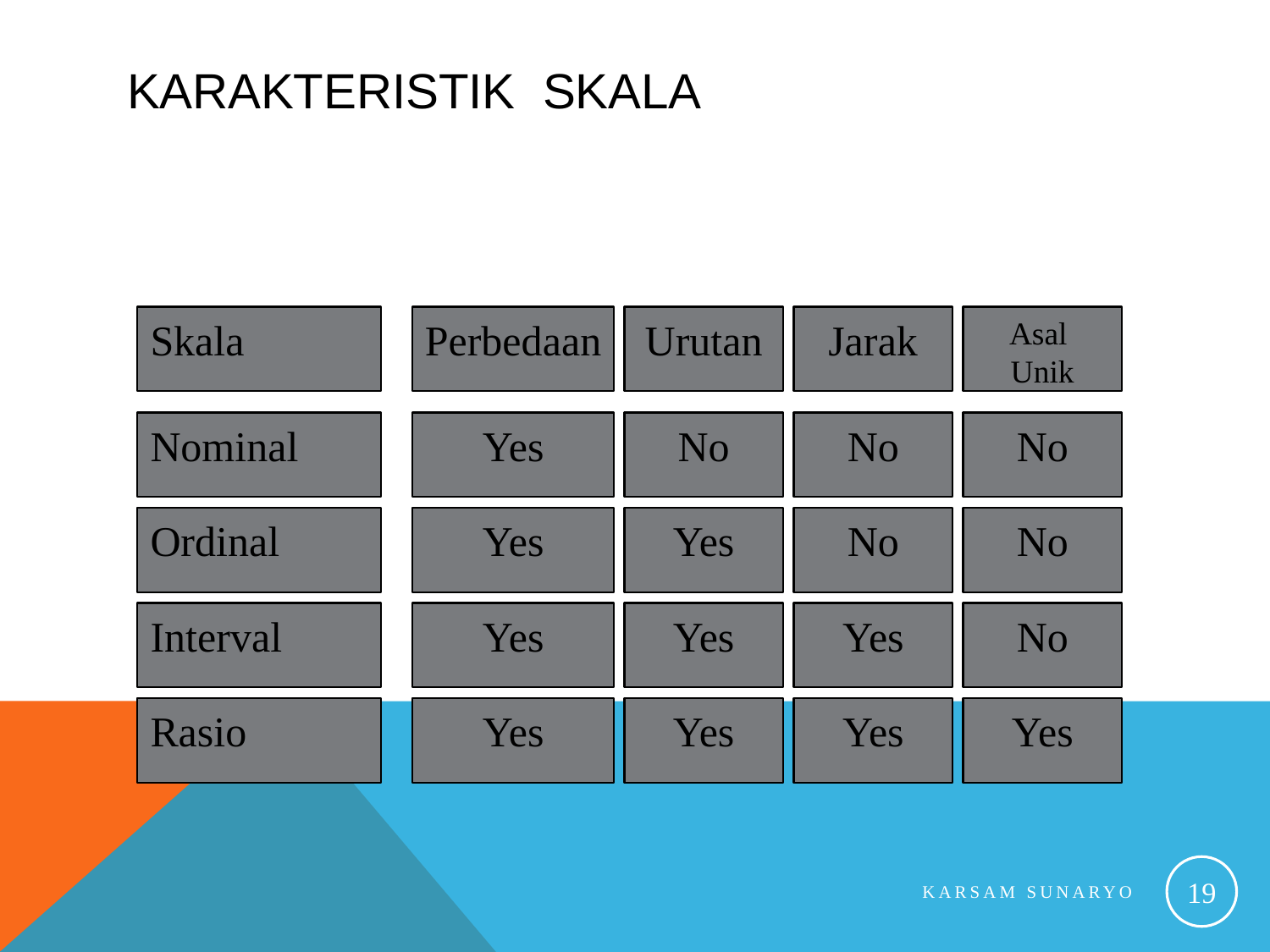

# Karakteristik  Skala
Skala
Perbedaan
Urutan
Jarak
Asal
Unik
Nominal
Yes
No
No
No
Ordinal
Yes
Yes
No
No
Interval
Yes
Yes
Yes
No
Rasio
Yes
Yes
Yes
Yes
19
Karsam Sunaryo